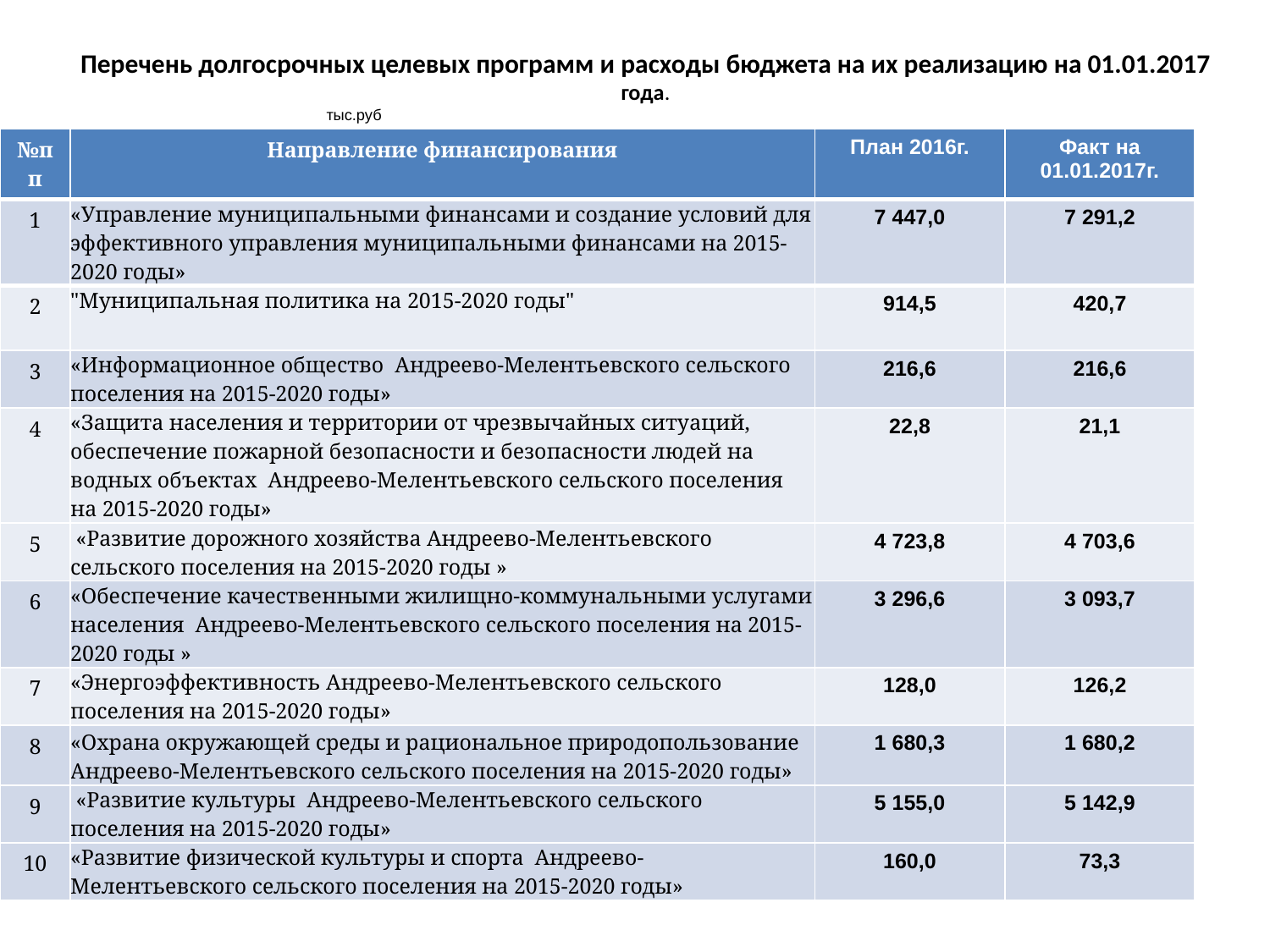

# Перечень долгосрочных целевых программ и расходы бюджета на их реализацию на 01.01.2017 года. тыс.руб
| №пп | Направление финансирования | План 2016г. | Факт на 01.01.2017г. |
| --- | --- | --- | --- |
| 1 | «Управление муниципальными финансами и создание условий для эффективного управления муниципальными финансами на 2015-2020 годы» | 7 447,0 | 7 291,2 |
| 2 | "Муниципальная политика на 2015-2020 годы" | 914,5 | 420,7 |
| 3 | «Информационное общество Андреево-Мелентьевского сельского поселения на 2015-2020 годы» | 216,6 | 216,6 |
| 4 | «Защита населения и территории от чрезвычайных ситуаций, обеспечение пожарной безопасности и безопасности людей на водных объектах Андреево-Мелентьевского сельского поселения на 2015-2020 годы» | 22,8 | 21,1 |
| 5 | «Развитие дорожного хозяйства Андреево-Мелентьевского сельского поселения на 2015-2020 годы » | 4 723,8 | 4 703,6 |
| 6 | «Обеспечение качественными жилищно-коммунальными услугами населения Андреево-Мелентьевского сельского поселения на 2015-2020 годы » | 3 296,6 | 3 093,7 |
| 7 | «Энергоэффективность Андреево-Мелентьевского сельского поселения на 2015-2020 годы» | 128,0 | 126,2 |
| 8 | «Охрана окружающей среды и рациональное природопользование Андреево-Мелентьевского сельского поселения на 2015-2020 годы» | 1 680,3 | 1 680,2 |
| 9 | «Развитие культуры Андреево-Мелентьевского сельского поселения на 2015-2020 годы» | 5 155,0 | 5 142,9 |
| 10 | «Развитие физической культуры и спорта Андреево-Мелентьевского сельского поселения на 2015-2020 годы» | 160,0 | 73,3 |